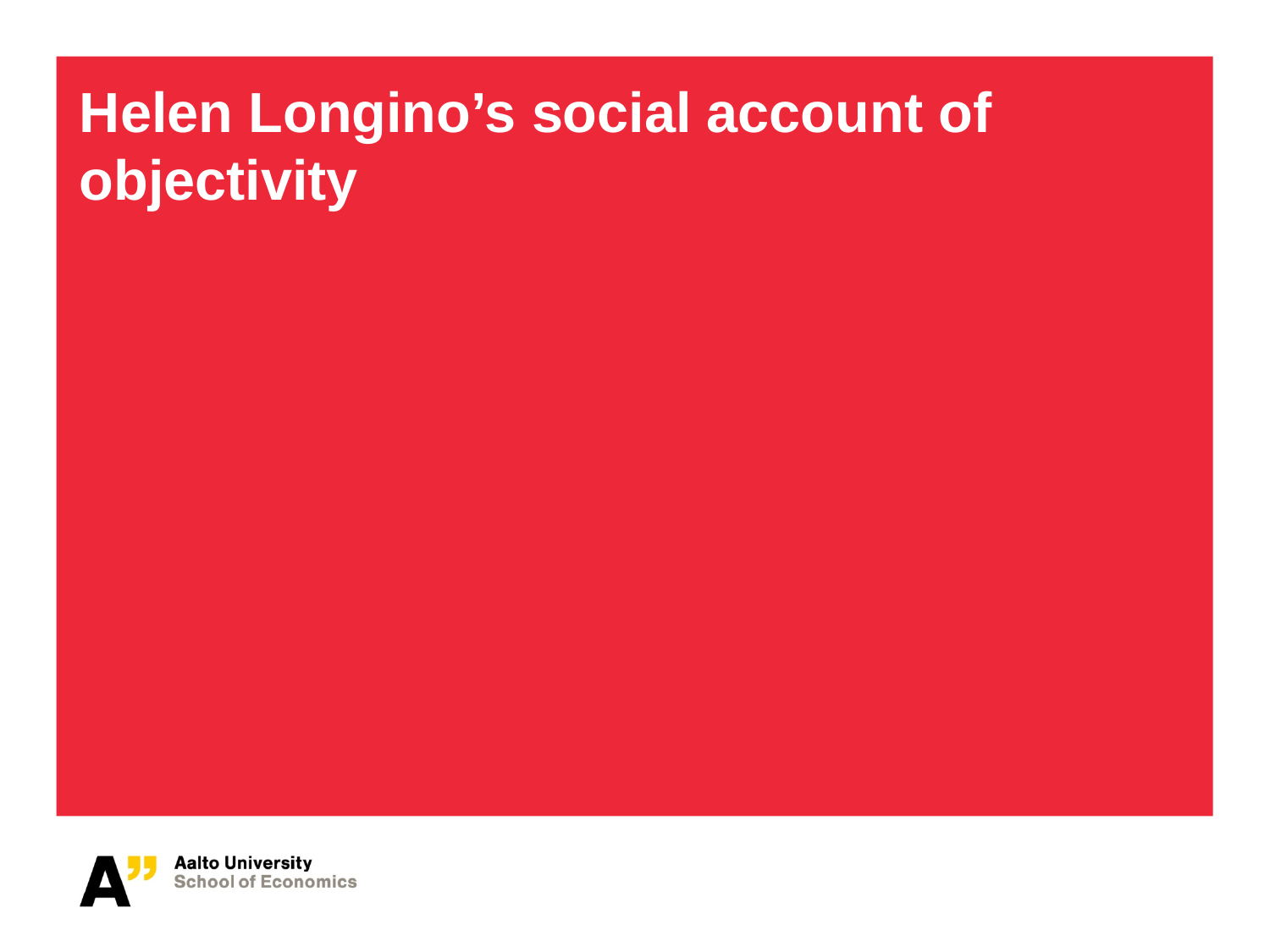

# Helen Longino’s social account of objectivity